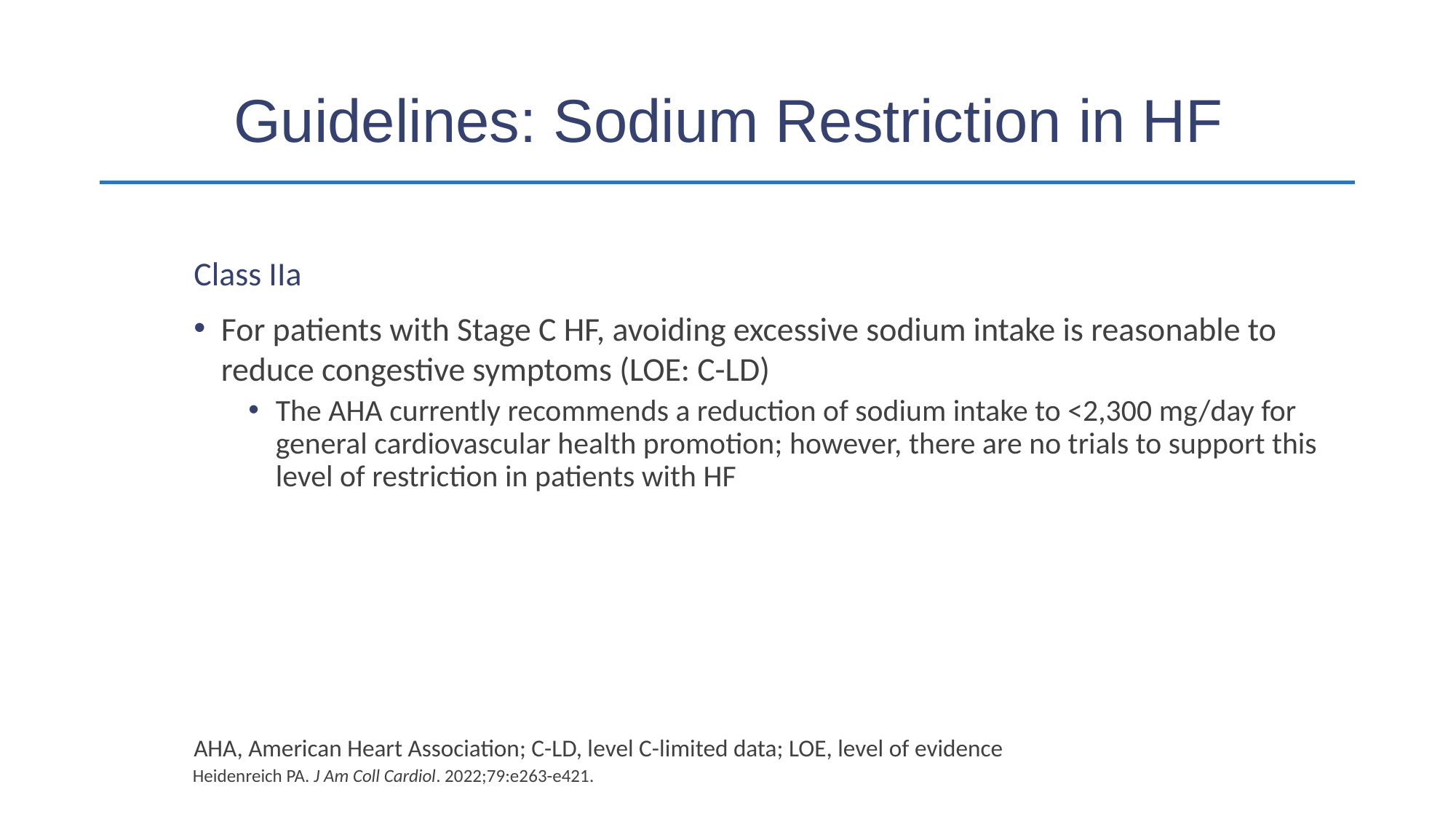

# Guidelines: Sodium Restriction in HF
Class IIa
For patients with Stage C HF, avoiding excessive sodium intake is reasonable to reduce congestive symptoms (LOE: C-LD)
The AHA currently recommends a reduction of sodium intake to <2,300 mg/day for general cardiovascular health promotion; however, there are no trials to support this level of restriction in patients with HF
AHA, American Heart Association; C-LD, level C-limited data; LOE, level of evidence
Heidenreich PA. J Am Coll Cardiol. 2022;79:e263-e421.